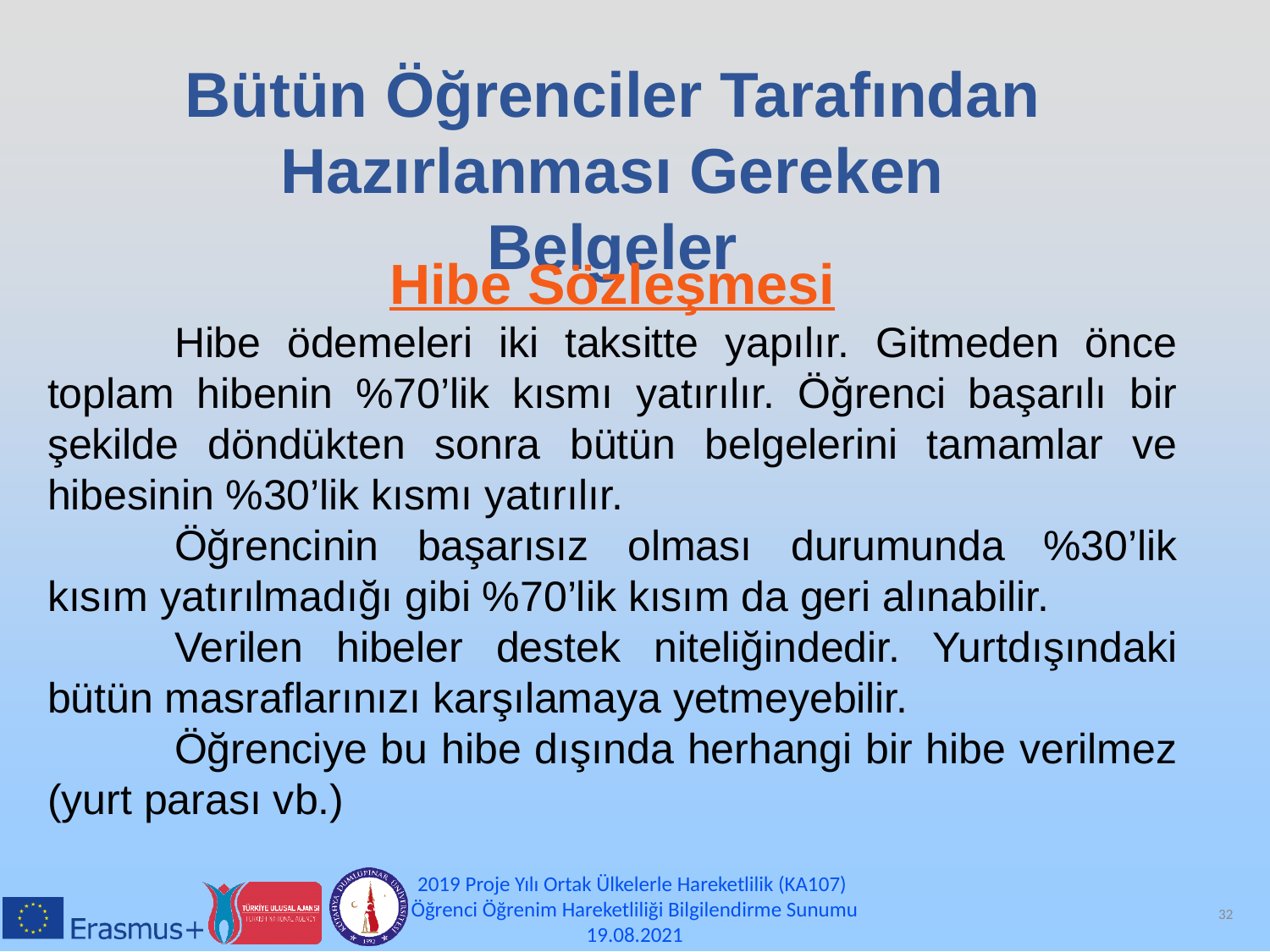

Bütün Öğrenciler Tarafından Hazırlanması Gereken Belgeler
Hibe Sözleşmesi
	Hibe ödemeleri iki taksitte yapılır. Gitmeden önce toplam hibenin %70’lik kısmı yatırılır. Öğrenci başarılı bir şekilde döndükten sonra bütün belgelerini tamamlar ve hibesinin %30’lik kısmı yatırılır.
	Öğrencinin başarısız olması durumunda %30’lik kısım yatırılmadığı gibi %70’lik kısım da geri alınabilir.
	Verilen hibeler destek niteliğindedir. Yurtdışındaki bütün masraflarınızı karşılamaya yetmeyebilir.
	Öğrenciye bu hibe dışında herhangi bir hibe verilmez (yurt parası vb.)
2019 Proje Yılı Ortak Ülkelerle Hareketlilik (KA107)
Öğrenci Öğrenim Hareketliliği Bilgilendirme Sunumu
19.08.2021
32